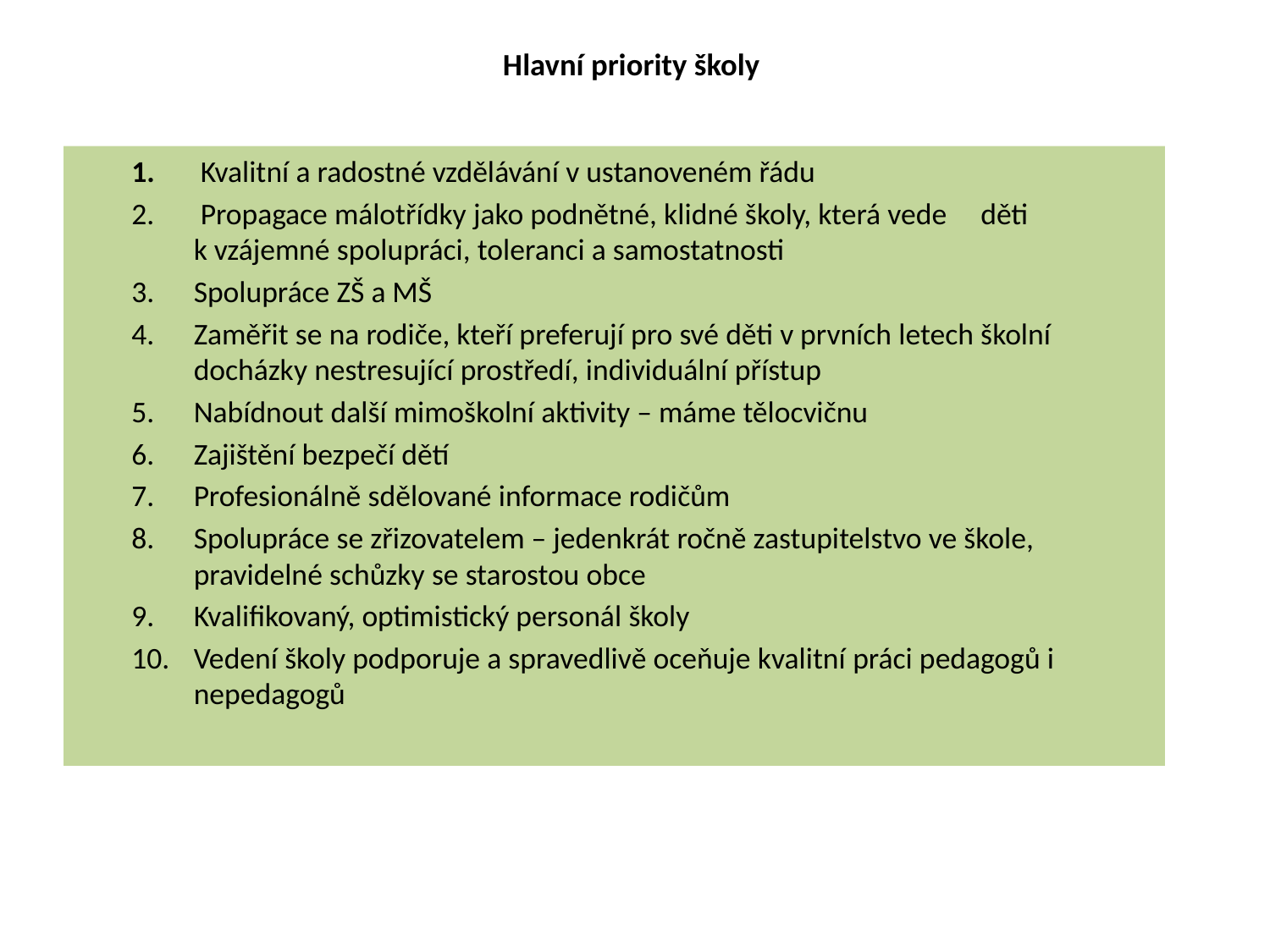

# Hlavní priority školy
 Kvalitní a radostné vzdělávání v ustanoveném řádu
 Propagace málotřídky jako podnětné, klidné školy, která vede     děti k vzájemné spolupráci, toleranci a samostatnosti
Spolupráce ZŠ a MŠ
Zaměřit se na rodiče, kteří preferují pro své děti v prvních letech školní docházky nestresující prostředí, individuální přístup
Nabídnout další mimoškolní aktivity – máme tělocvičnu
Zajištění bezpečí dětí
Profesionálně sdělované informace rodičům
Spolupráce se zřizovatelem – jedenkrát ročně zastupitelstvo ve škole, pravidelné schůzky se starostou obce
Kvalifikovaný, optimistický personál školy
Vedení školy podporuje a spravedlivě oceňuje kvalitní práci pedagogů i nepedagogů